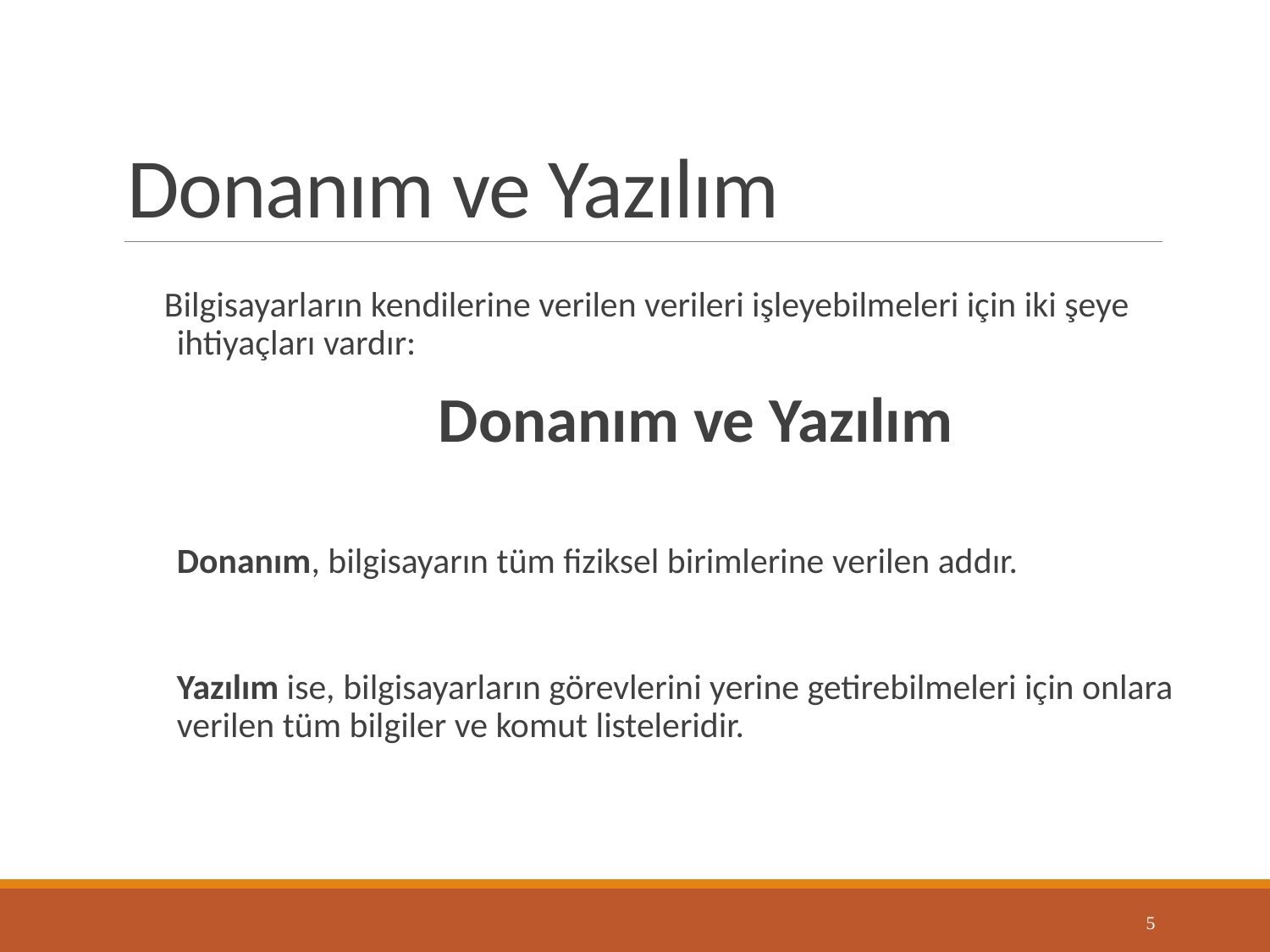

# Donanım ve Yazılım
Bilgisayarların kendilerine verilen verileri işleyebilmeleri için iki şeye ihtiyaçları vardır:
Donanım ve Yazılım

Donanım, bilgisayarın tüm fiziksel birimlerine verilen addır.

Yazılım ise, bilgisayarların görevlerini yerine getirebilmeleri için onlara verilen tüm bilgiler ve komut listeleridir.
5